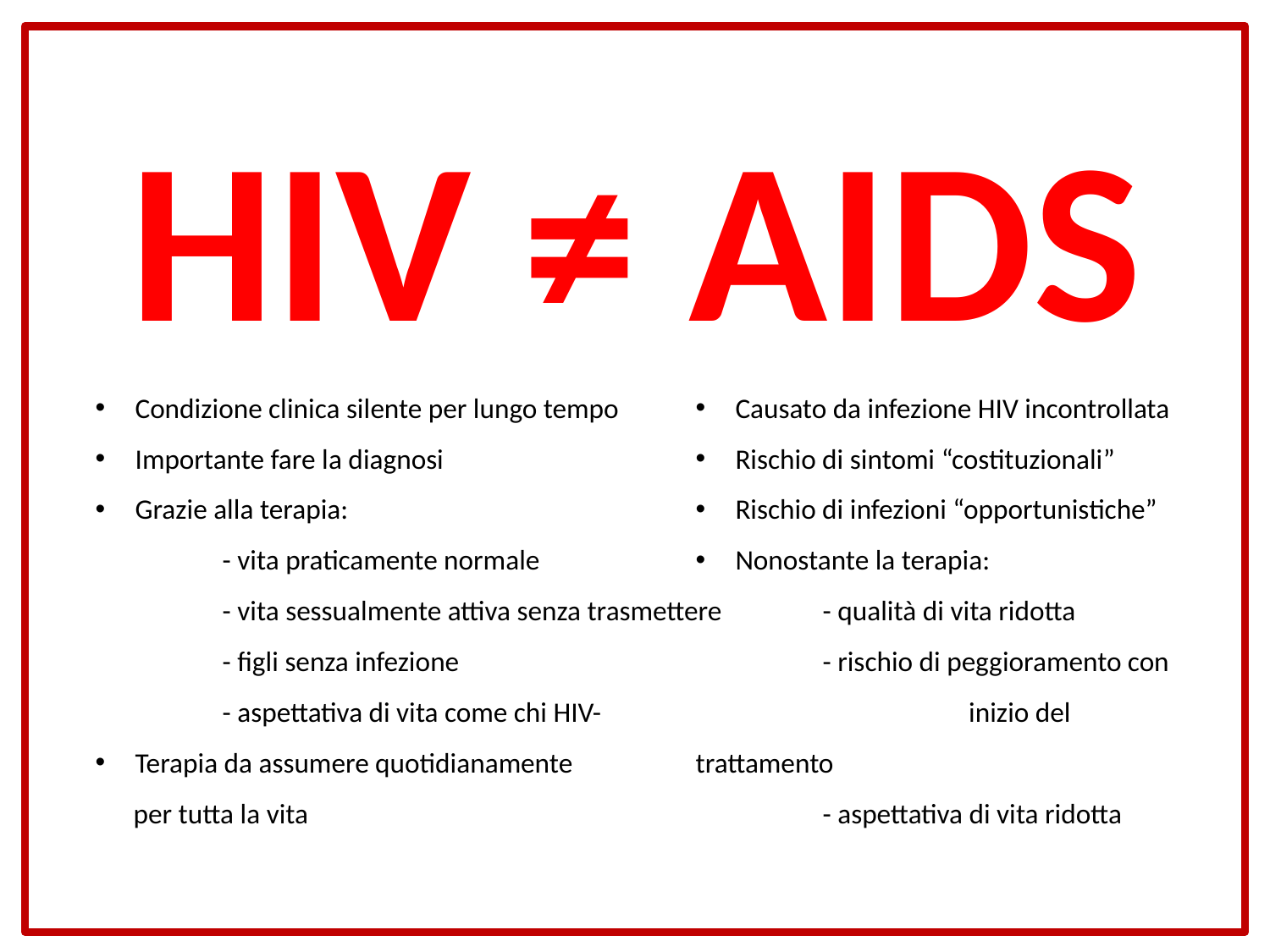

HIV ≠ AIDS
Condizione clinica silente per lungo tempo
Importante fare la diagnosi
Grazie alla terapia:
	- vita praticamente normale
	- vita sessualmente attiva senza trasmettere
	- figli senza infezione
	- aspettativa di vita come chi HIV-
Terapia da assumere quotidianamente
      per tutta la vita
Causato da infezione HIV incontrollata
Rischio di sintomi “costituzionali”
Rischio di infezioni “opportunistiche”
Nonostante la terapia:
	- qualità di vita ridotta
	- rischio di peggioramento con 	       	   inizio del trattamento
	- aspettativa di vita ridotta